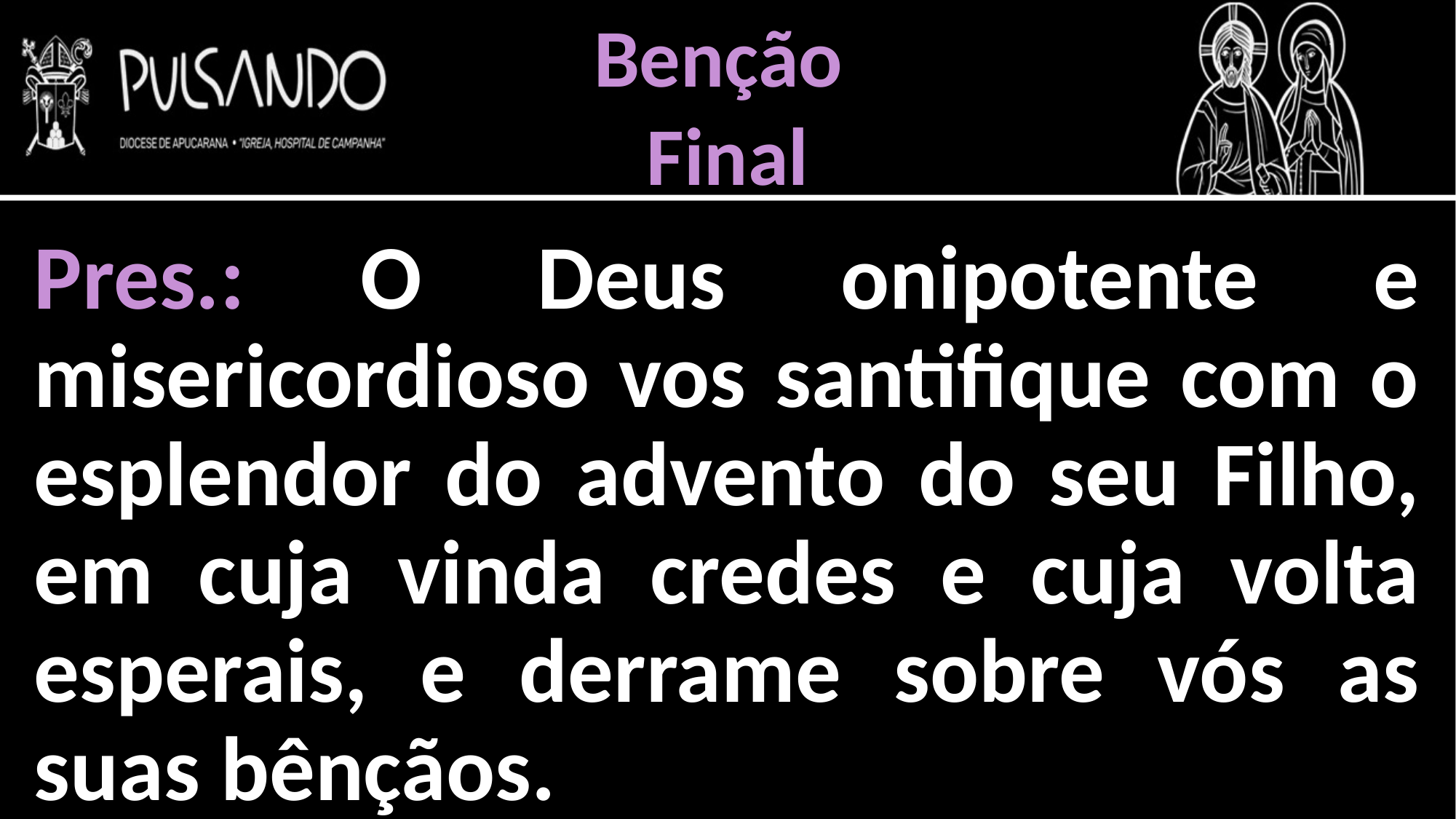

Benção
Final
Pres.: O Deus onipotente e misericordioso vos santifique com o esplendor do advento do seu Filho, em cuja vinda credes e cuja volta esperais, e derrame sobre vós as suas bênçãos.